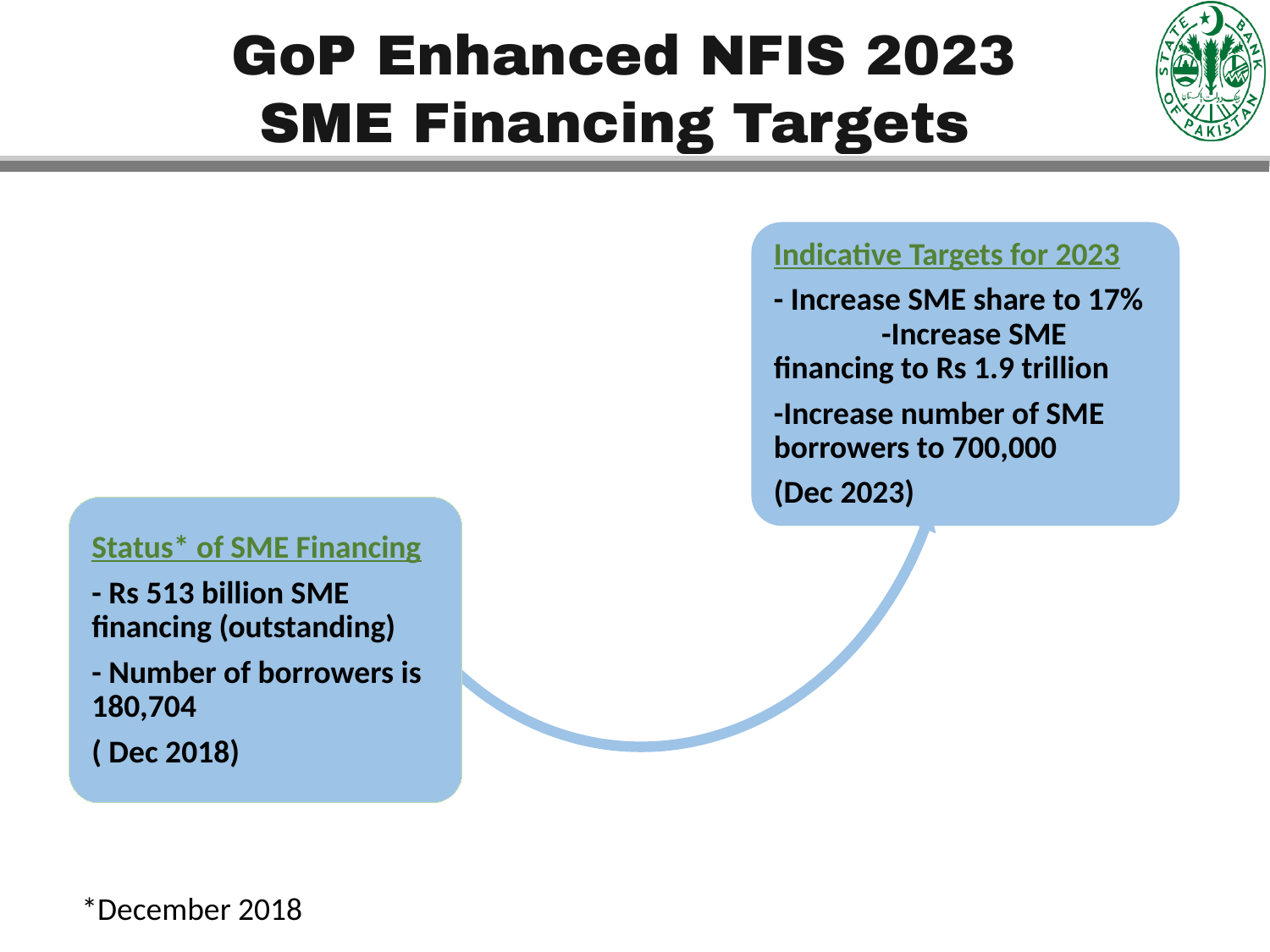

GoP Enhanced NFIS 2023
SME Financing Targets

Status* of SME Financing
- Rs 513 billion SME financing (outstanding)
- Number of borrowers is 180,704
( Dec 2018)
Indicative Targets for 2023
- Increase SME share to 17%                   -Increase SME financing to Rs 1.9 trillion
-Increase number of SME borrowers to 700,000
(Dec 2023)
*December 2018